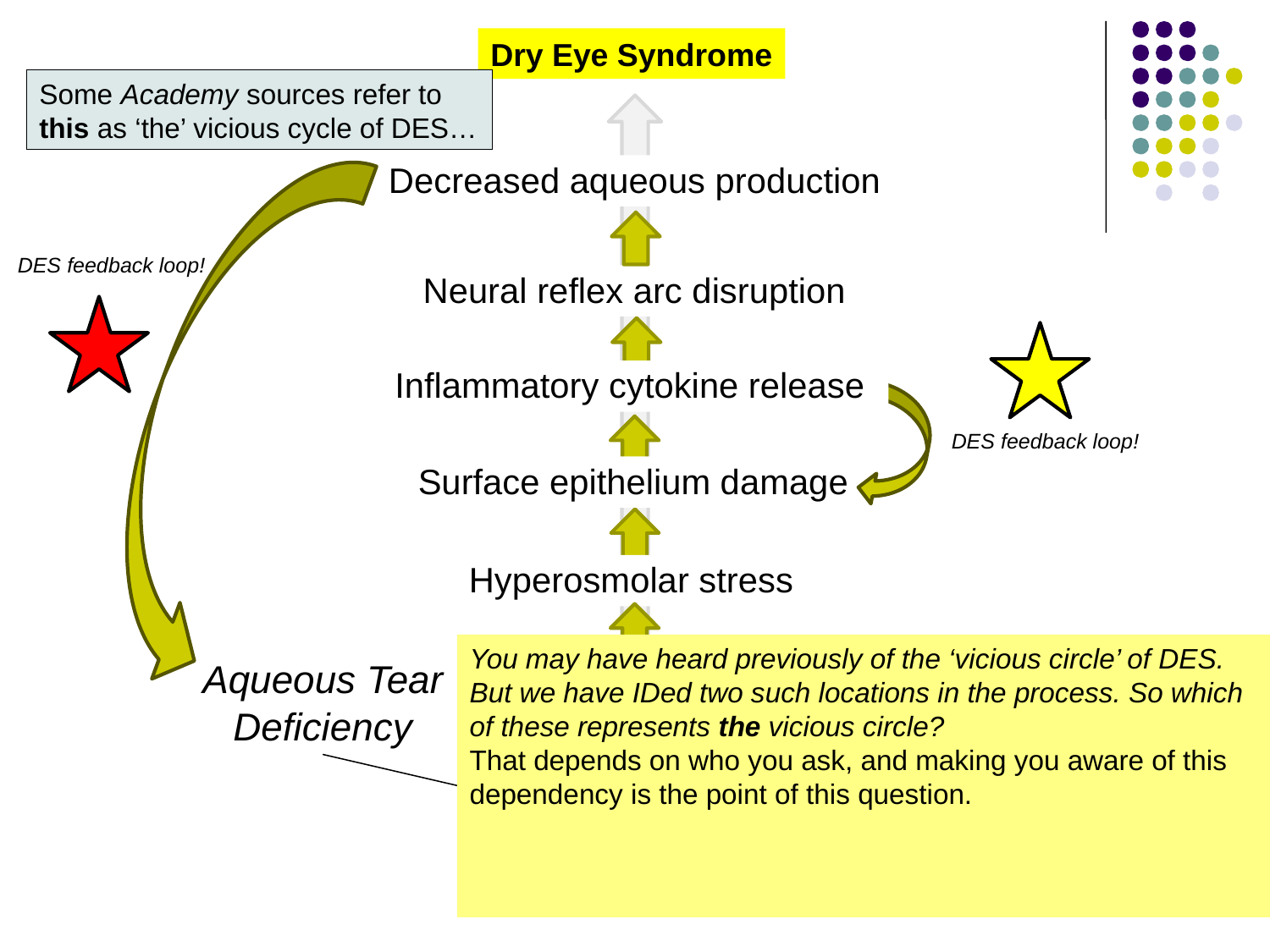

Dry Eye Syndrome
Some Academy sources refer to this as ‘the’ vicious cycle of DES…

Decreased aqueous production

DES feedback loop!
Neural reflex arc disruption

Inflammatory cytokine release

DES feedback loop!
Surface epithelium damage

Hyperosmolar stress

You may have heard previously of the ‘vicious circle’ of DES. But we have IDed two such locations in the process. So which of these represents the vicious circle?
That depends on who you ask, and making you aware of this dependency is the point of this question.
So when getting pimped re the DES vicious circle concept,    be aware your attending might have one or the other in mind, and be prepared to modify your response accordingly!
Aqueous Tear Deficiency
Evaporative Dry Eye
Tear Film Instability
Tear
hyperosmolarity